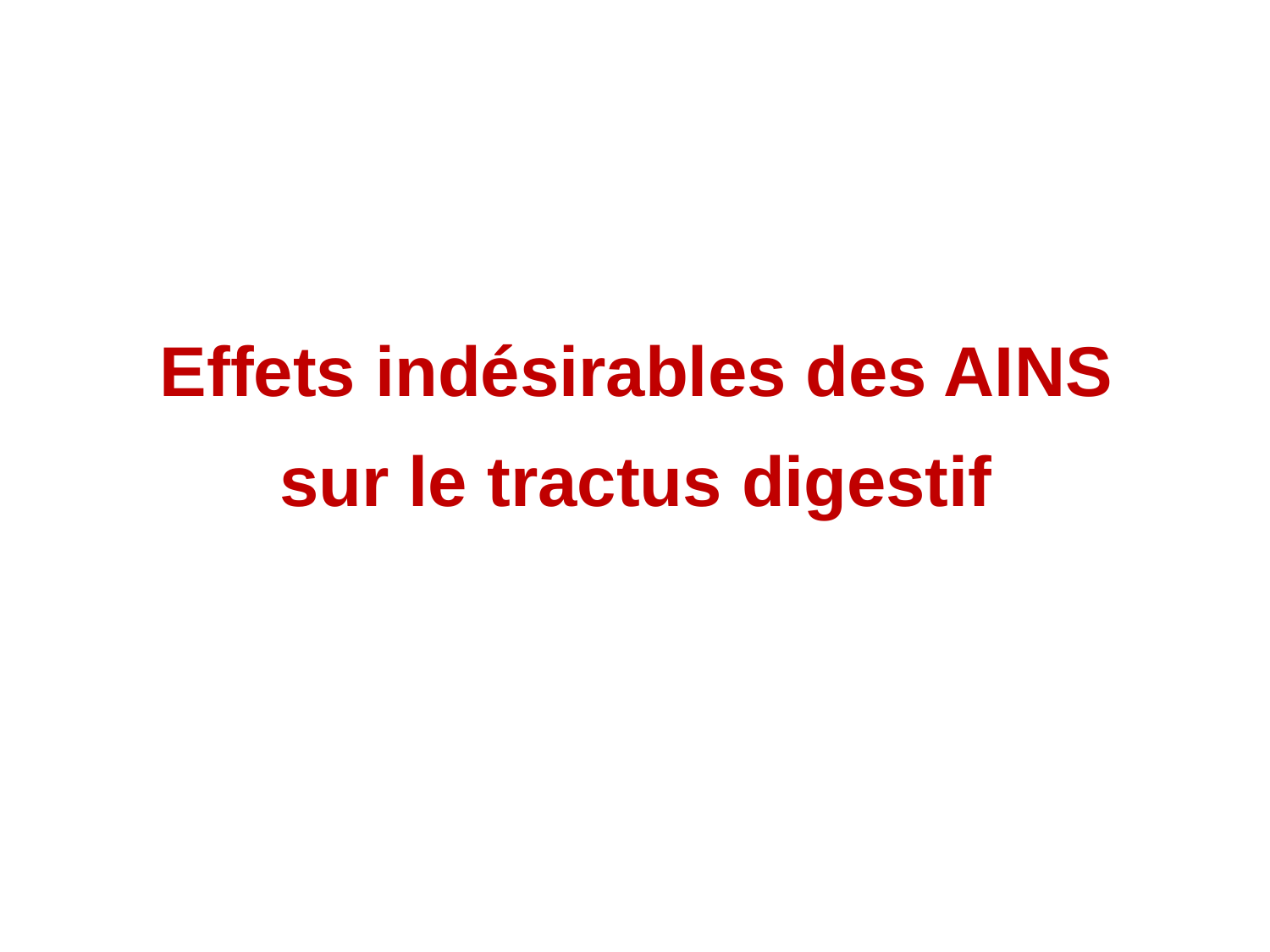

Effets indésirables des AINS sur le tractus digestif